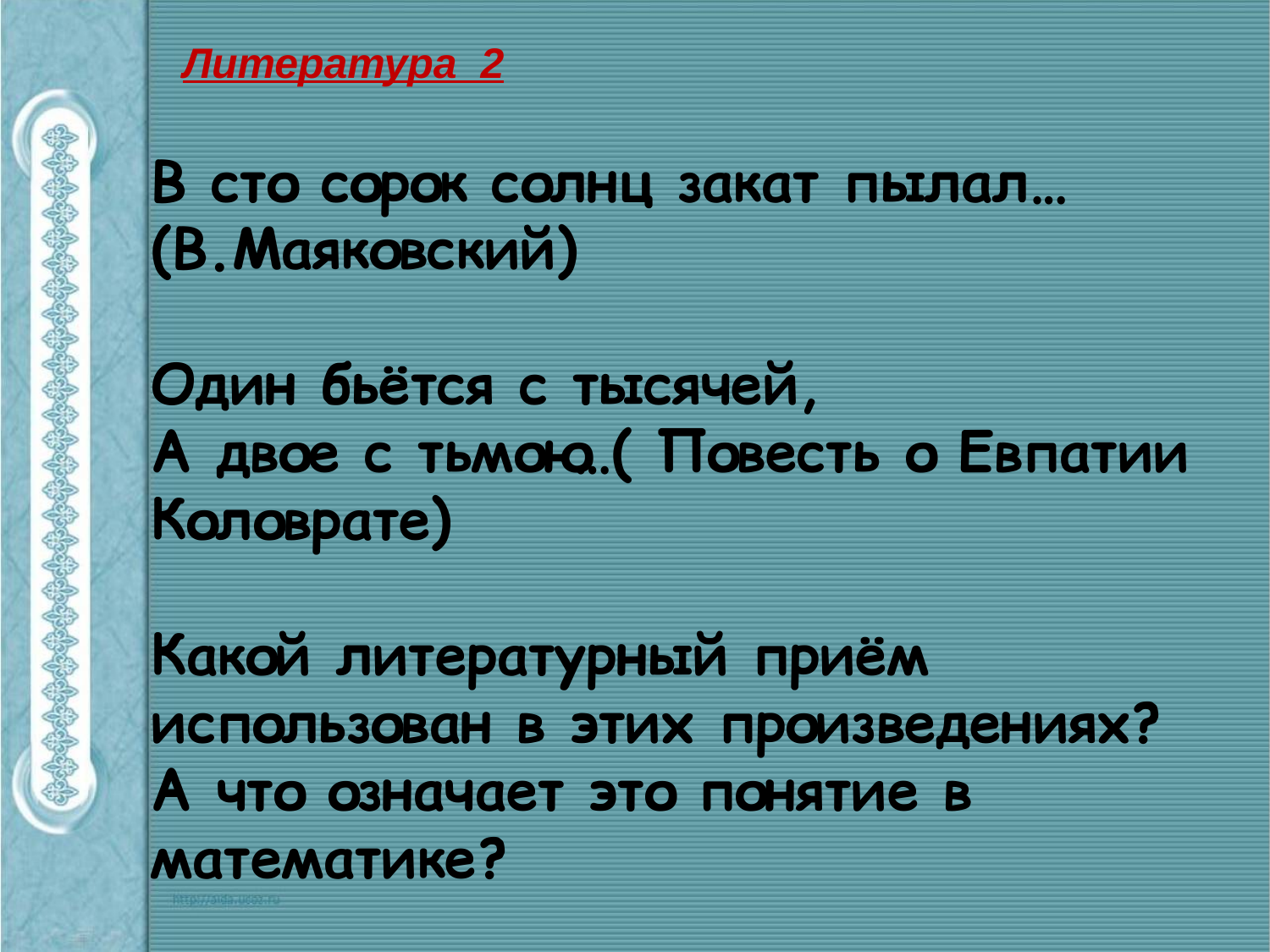

Литература  2
В сто сорок солнц закат пылал… (В.Маяковский)

Один бьётся с тысячей,
А двое с тьмою…( Повесть о Евпатии Коловрате)

Какой литературный приём использован в этих произведениях? А что означает это понятие в математике?